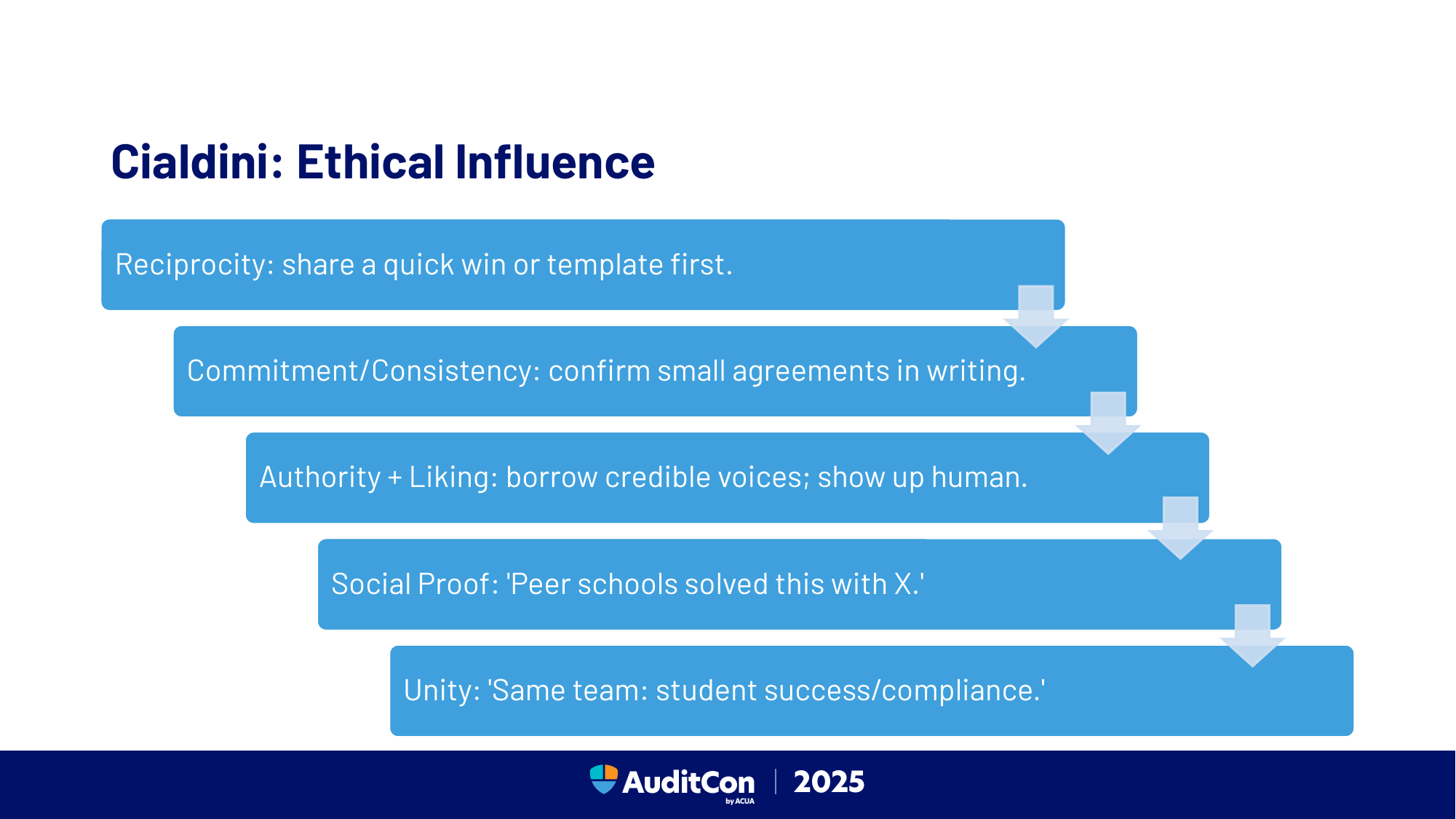

# Cialdini: Ethical Influence
Reciprocity: share a quick win or template first.
Commitment/Consistency: confirm small agreements in writing.
Authority + Liking: borrow credible voices; show up human.
Social Proof: 'Peer schools solved this with X.'
Unity: 'Same team: student success/compliance.'